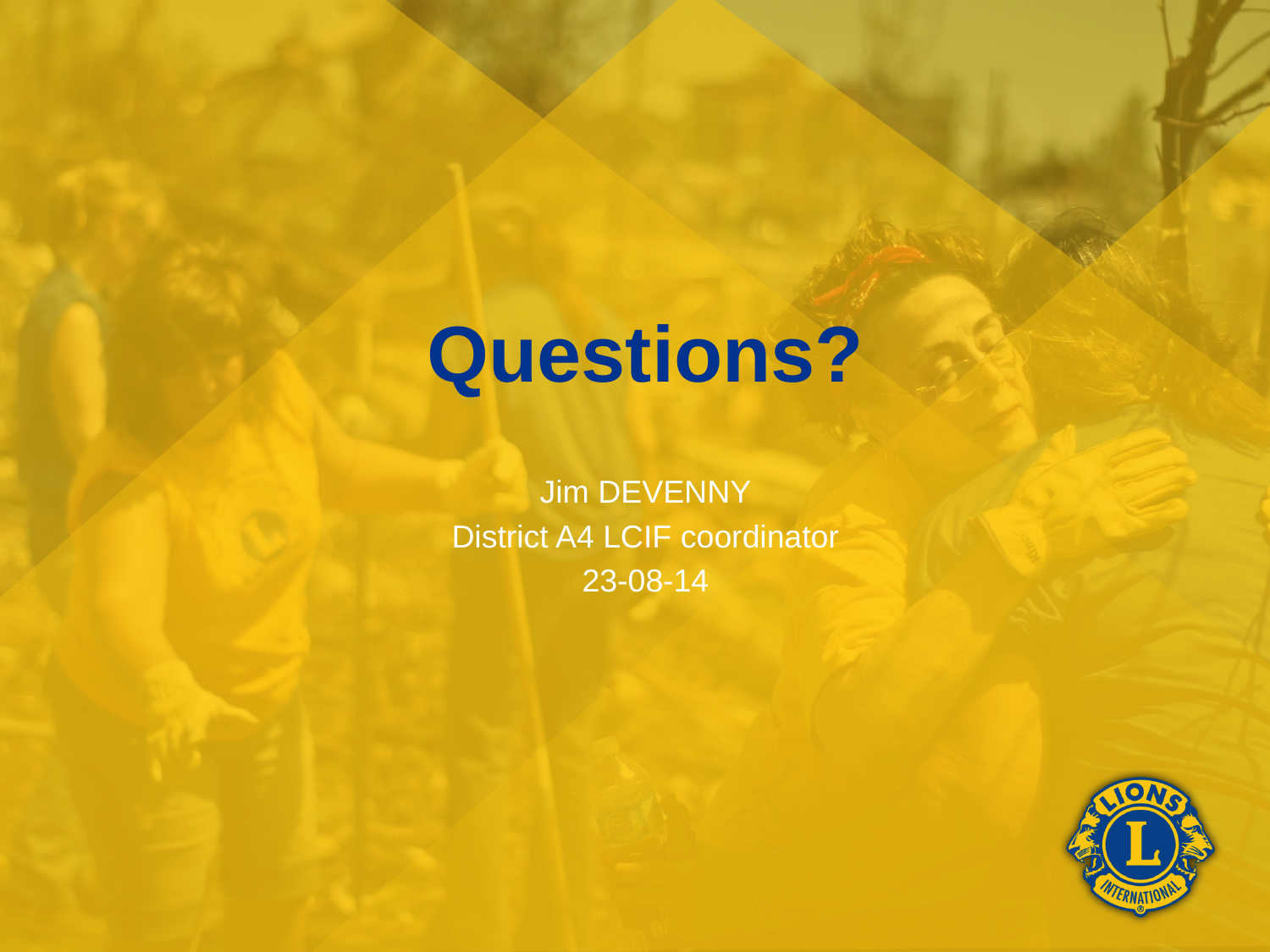

# Questions?
Jim DEVENNY
District A4 LCIF coordinator
23-08-14